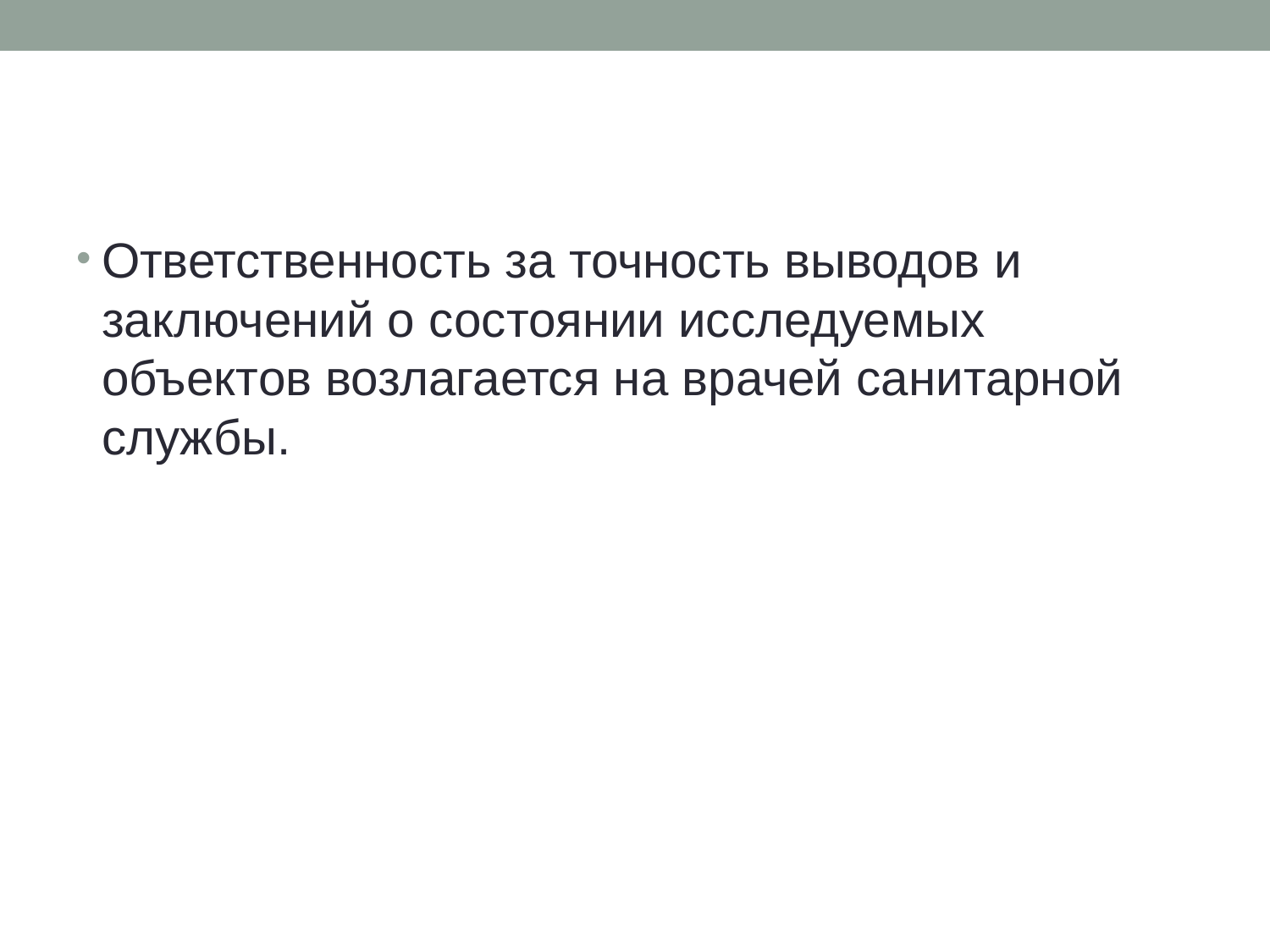

#
Ответственность за точность выводов и заключений о состоянии исследуемых объектов возлагается на врачей санитарной службы.